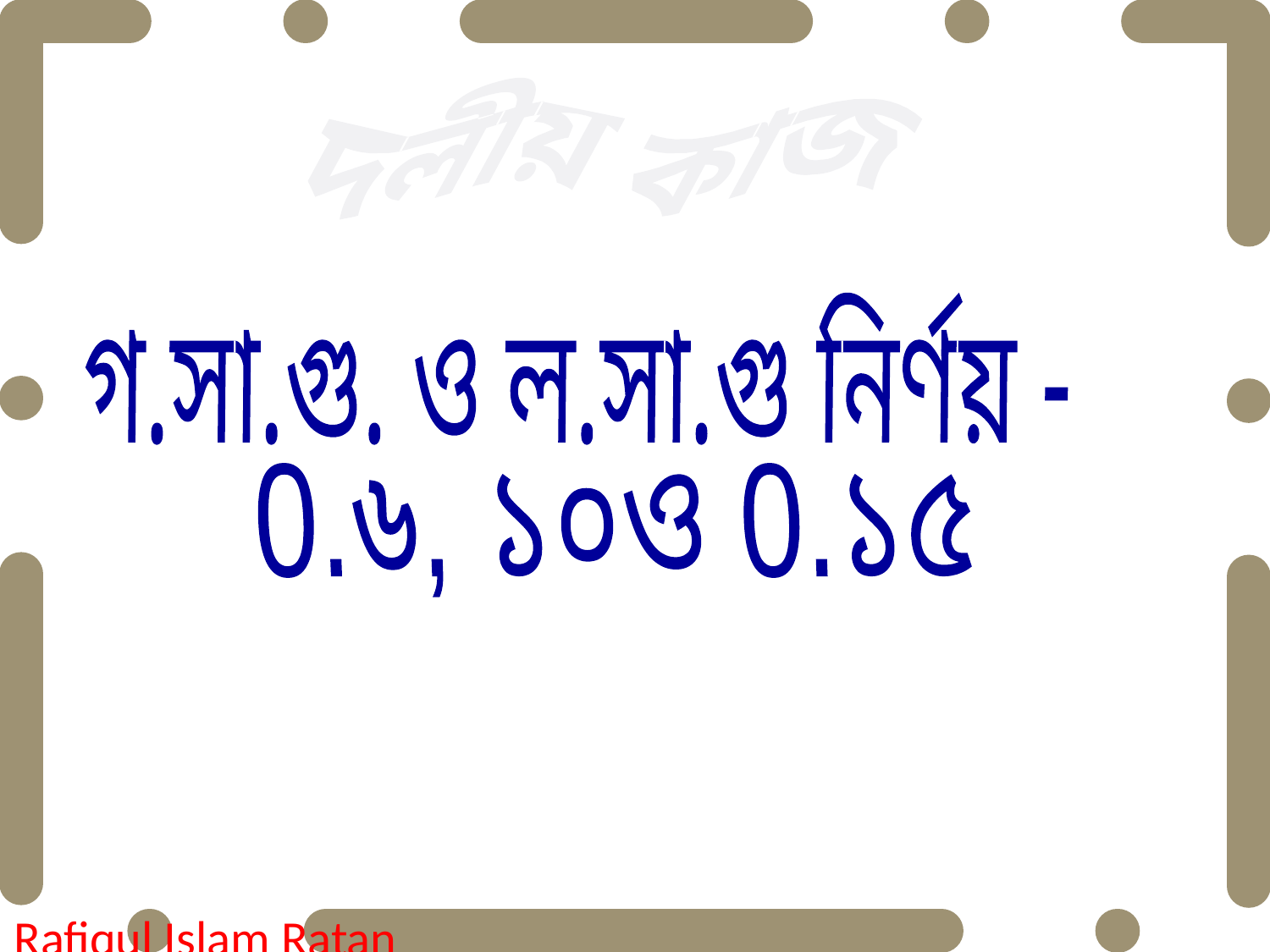

দলীয় কাজ
গ.সা.গু. ও ল.সা.গু নির্ণয় -
0.৬, ১০ও 0.১৫